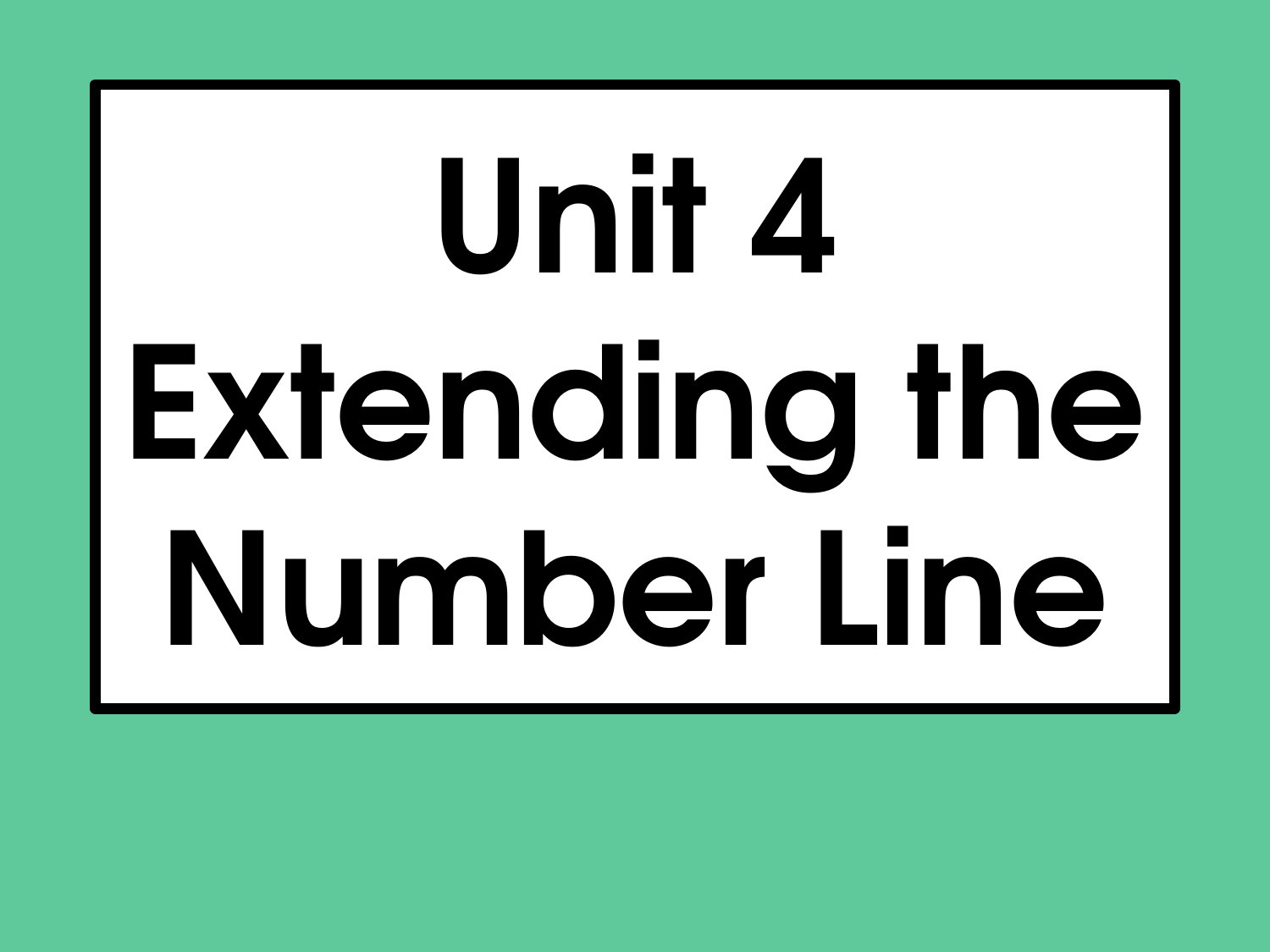

# Unit 4 Extending the Number Line